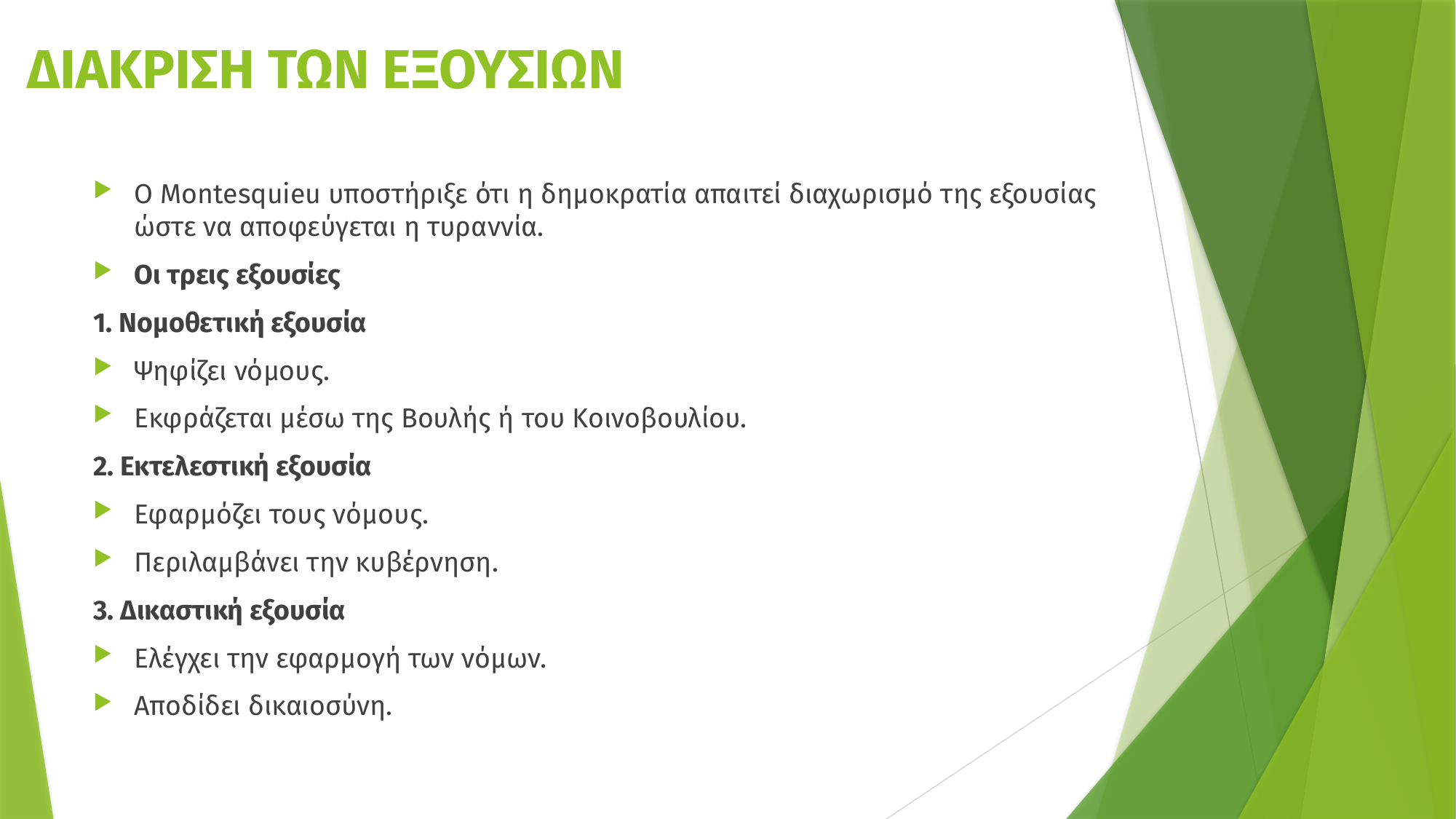

# ΔΙΑΚΡΙΣΗ ΤΩΝ ΕΞΟΥΣΙΩΝ
Ο Montesquieu υποστήριξε ότι η δημοκρατία απαιτεί διαχωρισμό της εξουσίας ώστε να αποφεύγεται η τυραννία.
Οι τρεις εξουσίες
1. Νομοθετική εξουσία
Ψηφίζει νόμους.
Εκφράζεται μέσω της Βουλής ή του Κοινοβουλίου.
2. Εκτελεστική εξουσία
Εφαρμόζει τους νόμους.
Περιλαμβάνει την κυβέρνηση.
3. Δικαστική εξουσία
Ελέγχει την εφαρμογή των νόμων.
Αποδίδει δικαιοσύνη.